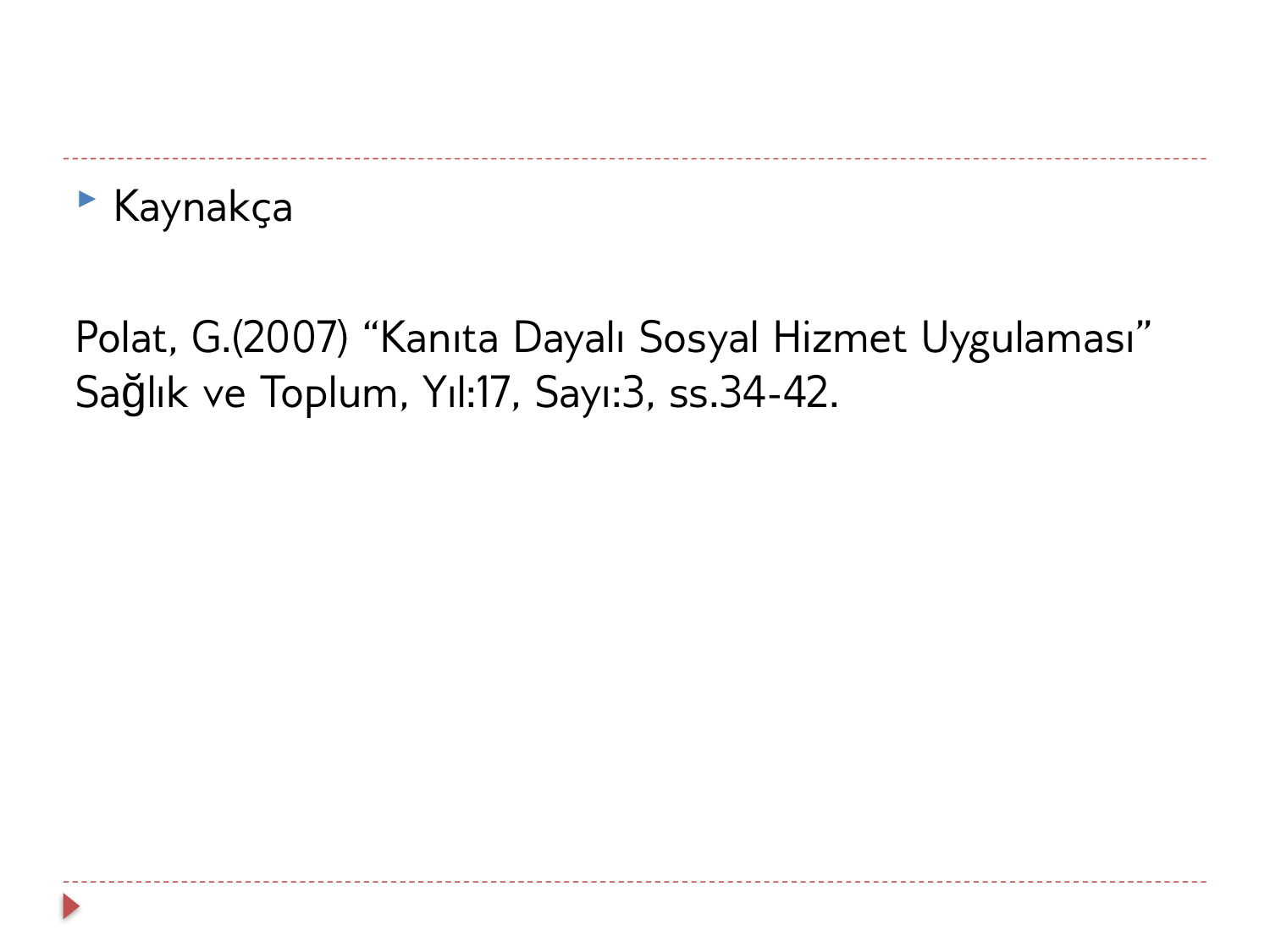

#
Kaynakça

Polat, G.(2007) “Kanıta Dayalı Sosyal Hizmet Uygulaması” Sağlık ve Toplum, Yıl:17, Sayı:3, ss.34-42.